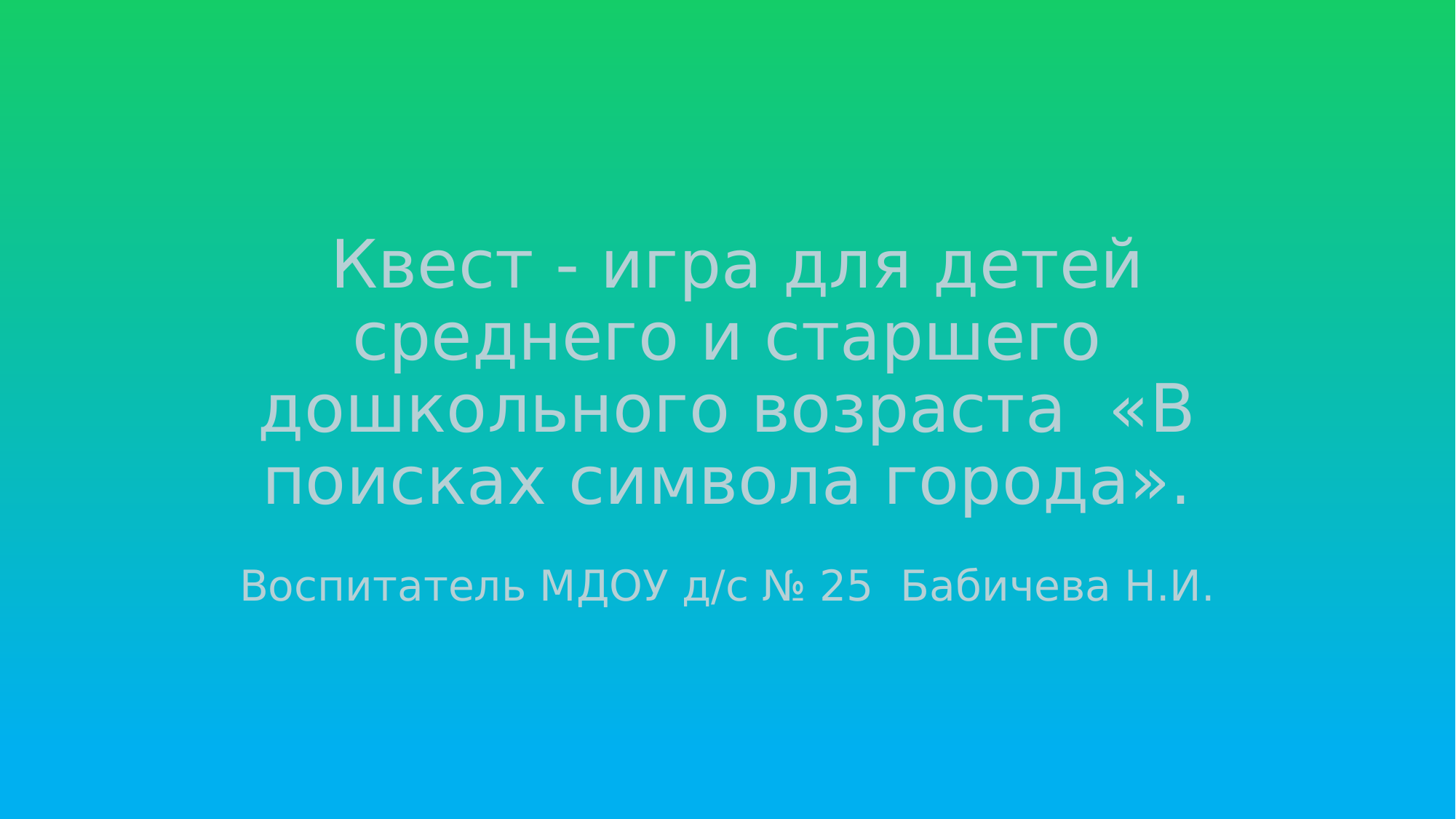

# Квест - игра для детей среднего и старшего дошкольного возраста  «В поисках символа города». Воспитатель МДОУ д/с № 25  Бабичева Н.И.